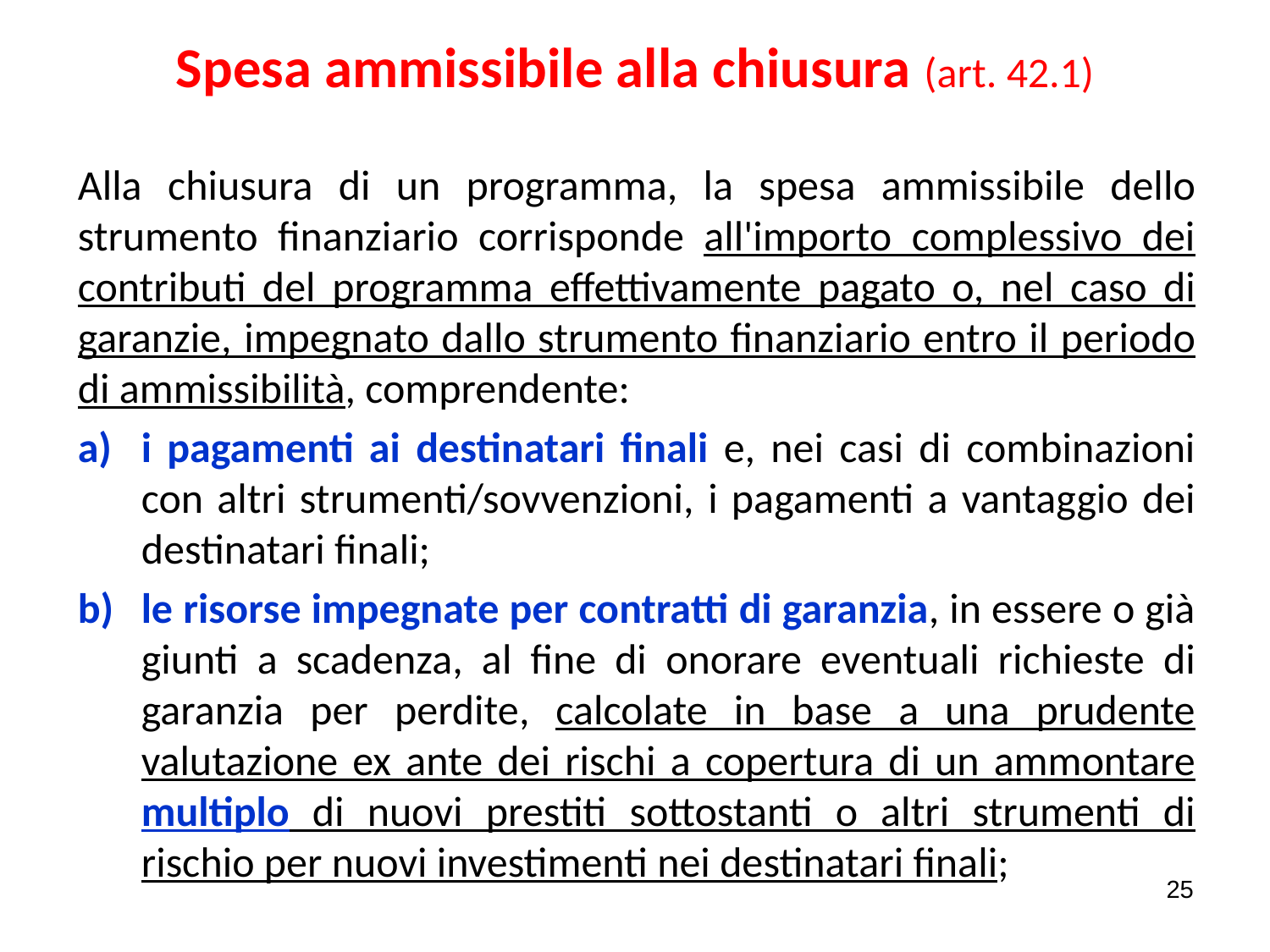

# Spesa ammissibile alla chiusura (art. 42.1)
Alla chiusura di un programma, la spesa ammissibile dello strumento finanziario corrisponde all'importo complessivo dei contributi del programma effettivamente pagato o, nel caso di garanzie, impegnato dallo strumento finanziario entro il periodo di ammissibilità, comprendente:
i pagamenti ai destinatari finali e, nei casi di combinazioni con altri strumenti/sovvenzioni, i pagamenti a vantaggio dei destinatari finali;
le risorse impegnate per contratti di garanzia, in essere o già giunti a scadenza, al fine di onorare eventuali richieste di garanzia per perdite, calcolate in base a una prudente valutazione ex ante dei rischi a copertura di un ammontare multiplo di nuovi prestiti sottostanti o altri strumenti di rischio per nuovi investimenti nei destinatari finali;
25